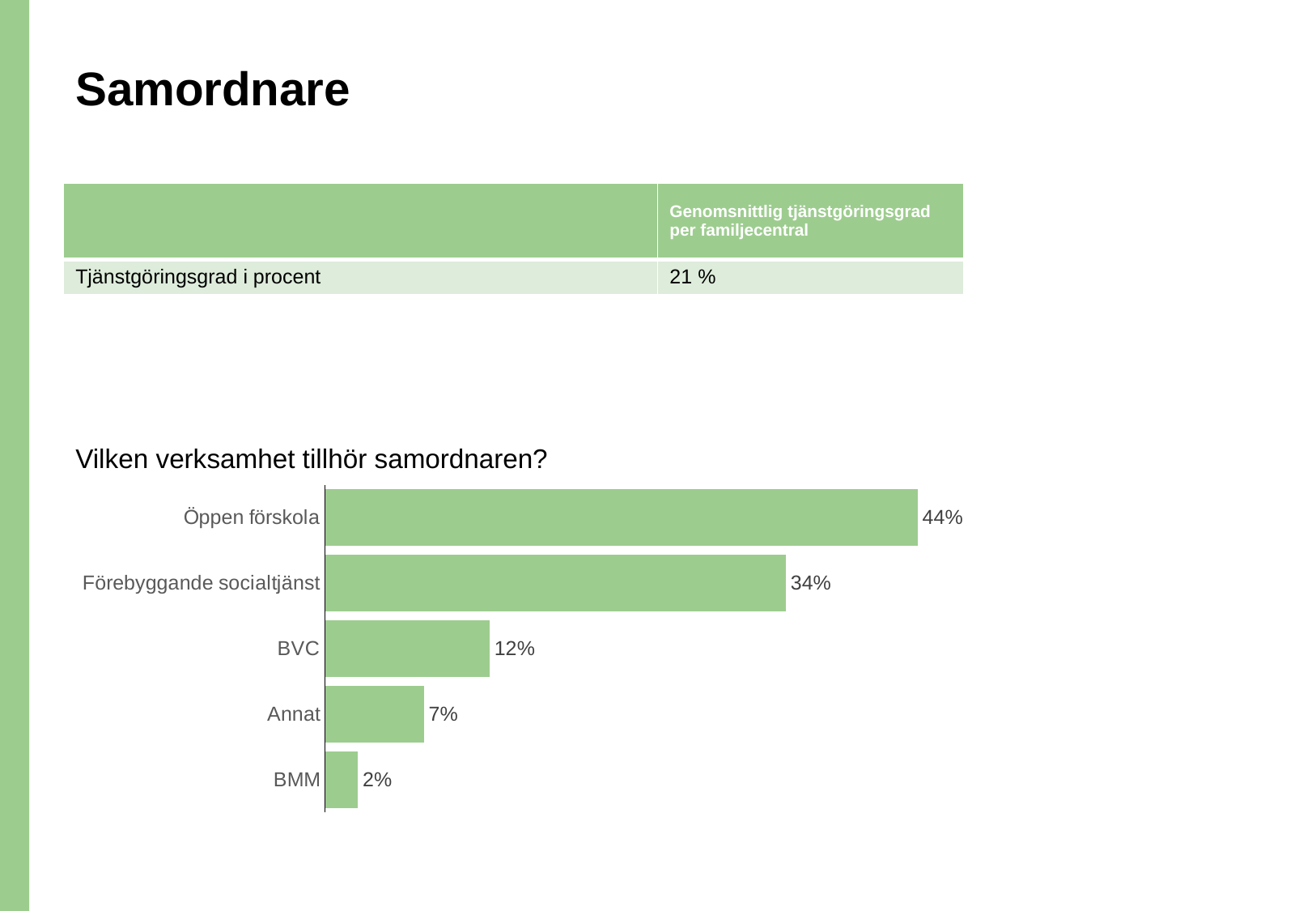

# Samordnare
|  | Genomsnittlig tjänstgöringsgrad per familjecentral |
| --- | --- |
| Tjänstgöringsgrad i procent | 21 % |
Vilken verksamhet tillhör samordnaren?

### Chart

| Category | 7. Vilken verksamhet tillhör samordnaren? |
|---|---|
| Öppen förskola | 0.4390243902439024 |
| Förebyggande socialtjänst | 0.3414634146341463 |
| BVC | 0.1219512195121951 |
| Annat | 0.073170731707317 |
| BMM | 0.024390243902439 |